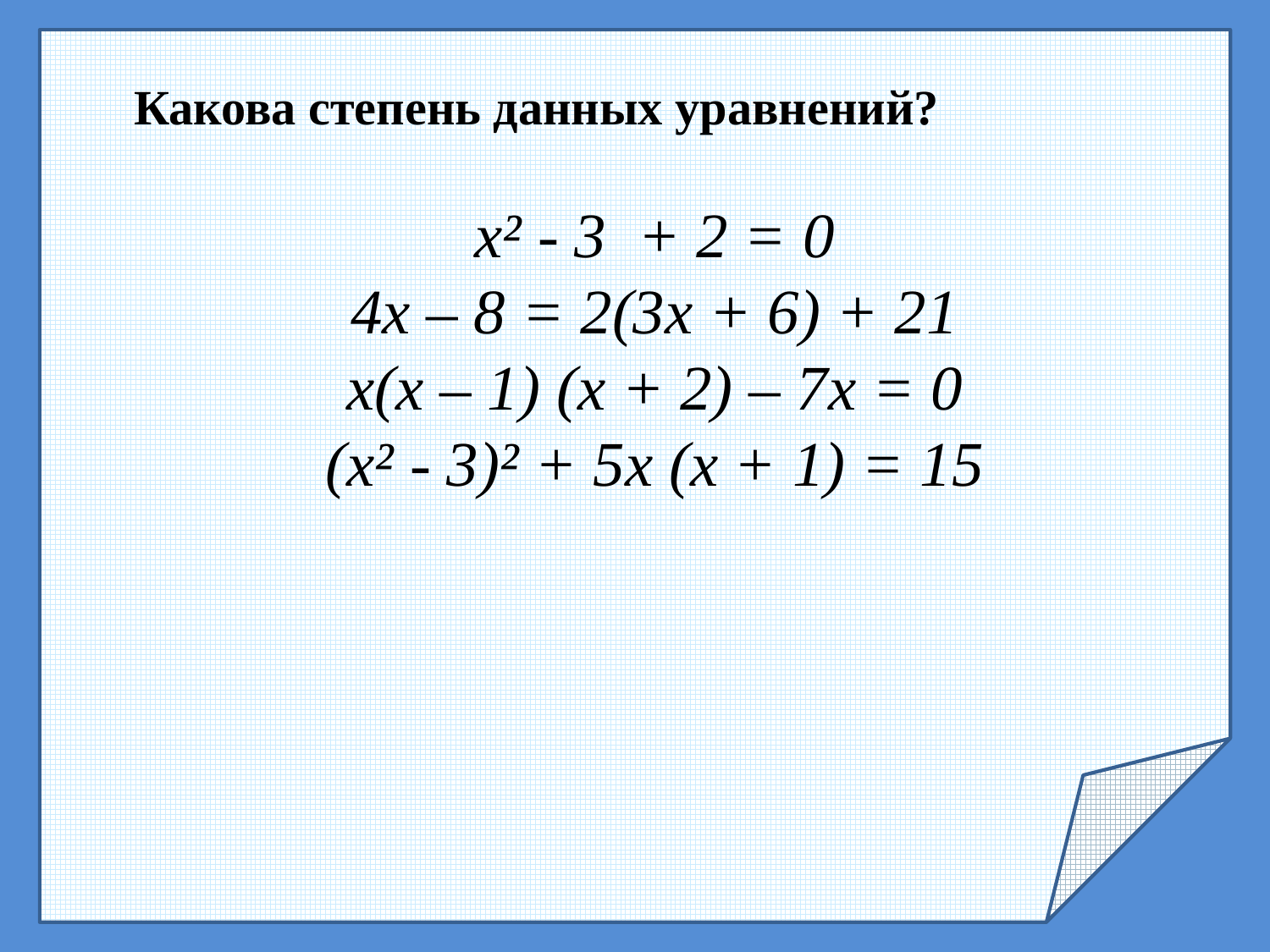

Какова степень данных уравнений?

х² - 3  + 2 = 0
4х – 8 = 2(3х + 6) + 21
х(х – 1) (х + 2) – 7х = 0
(х² - 3)² + 5х (х + 1) = 15
#